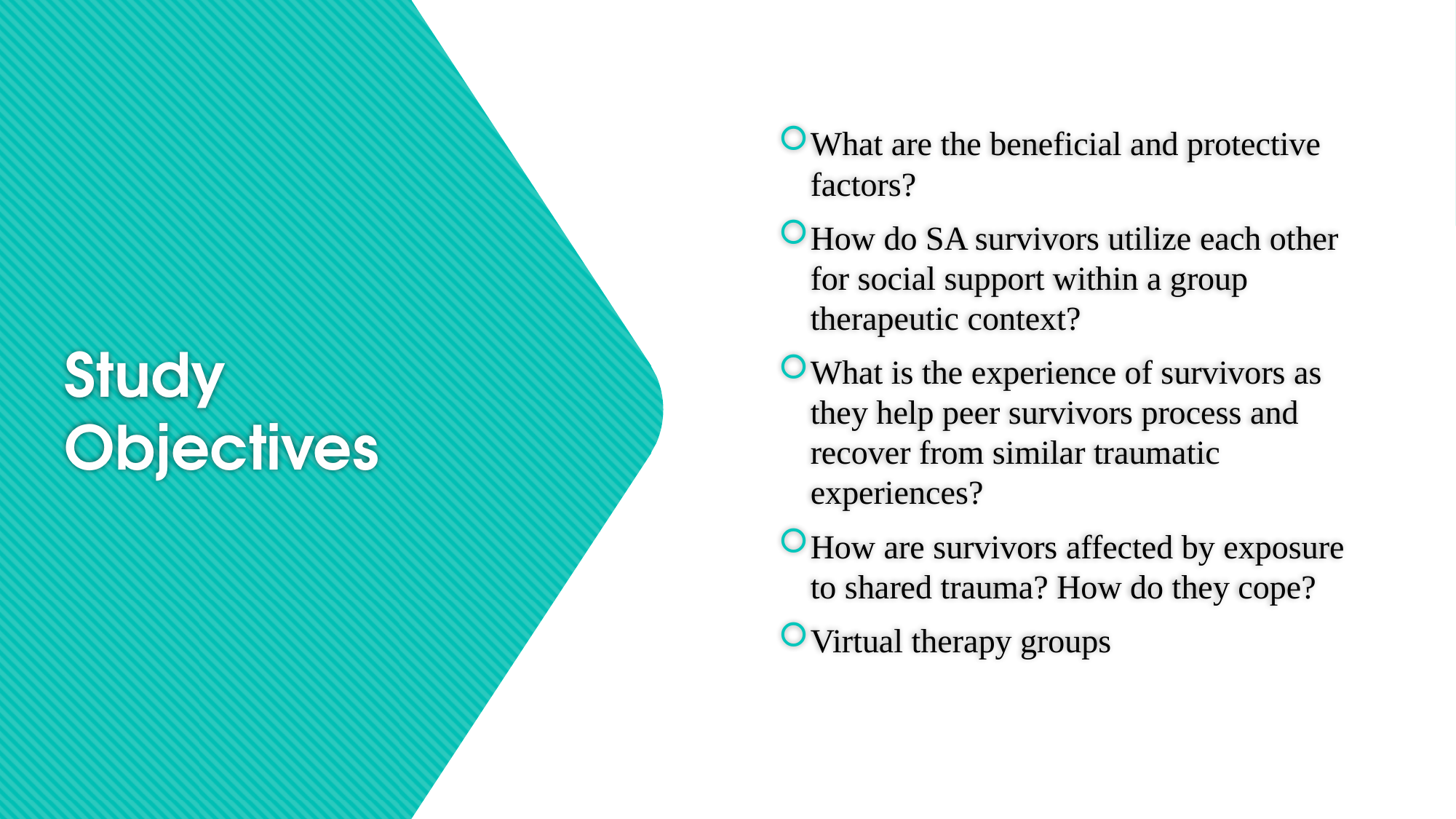

What are the beneficial and protective factors?
How do SA survivors utilize each other for social support within a group therapeutic context?
What is the experience of survivors as they help peer survivors process and recover from similar traumatic experiences?
How are survivors affected by exposure to shared trauma? How do they cope?
Virtual therapy groups

# Study Objectives